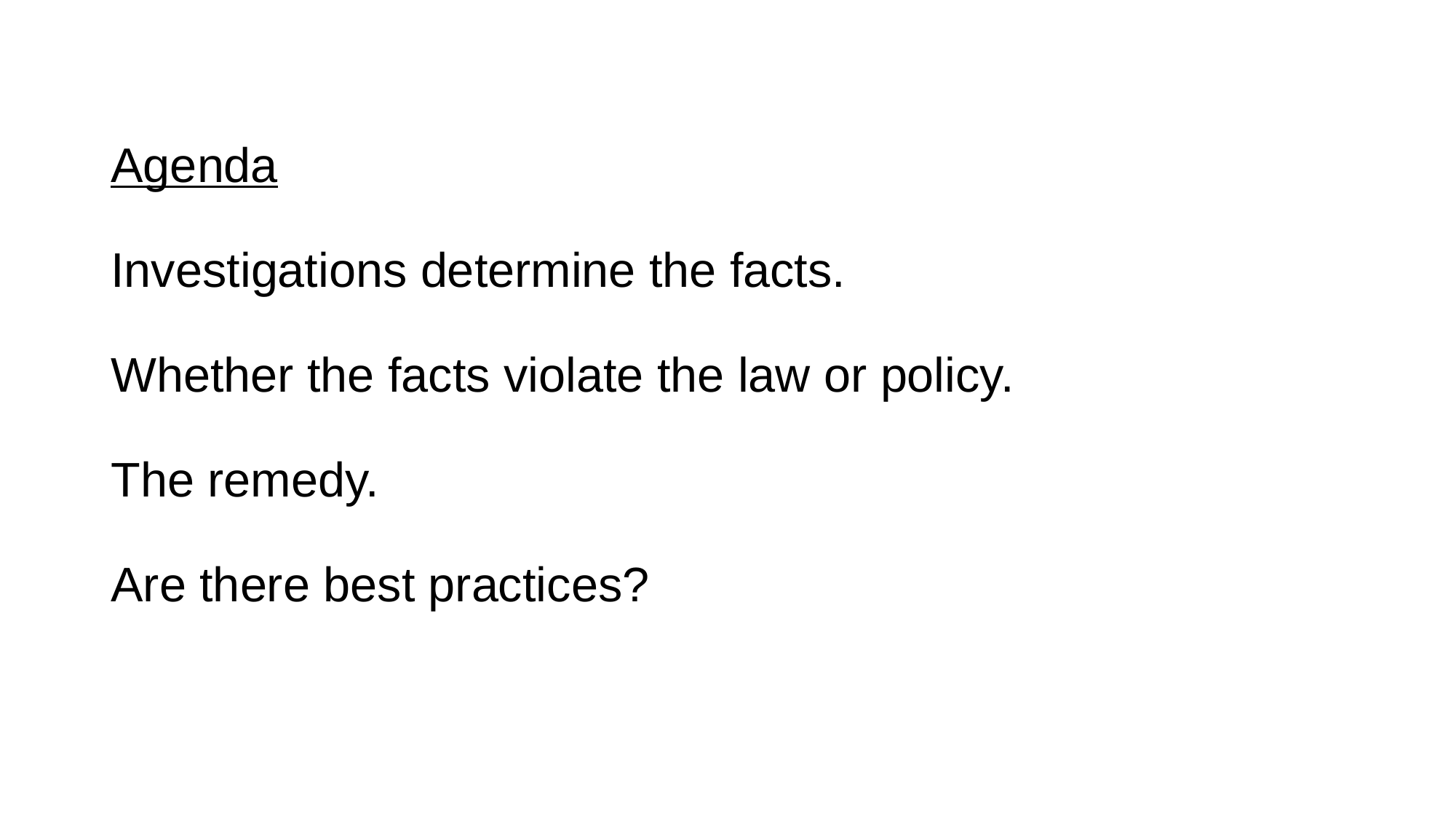

#
Agenda

Investigations determine the facts.

Whether the facts violate the law or policy.

The remedy.

Are there best practices?